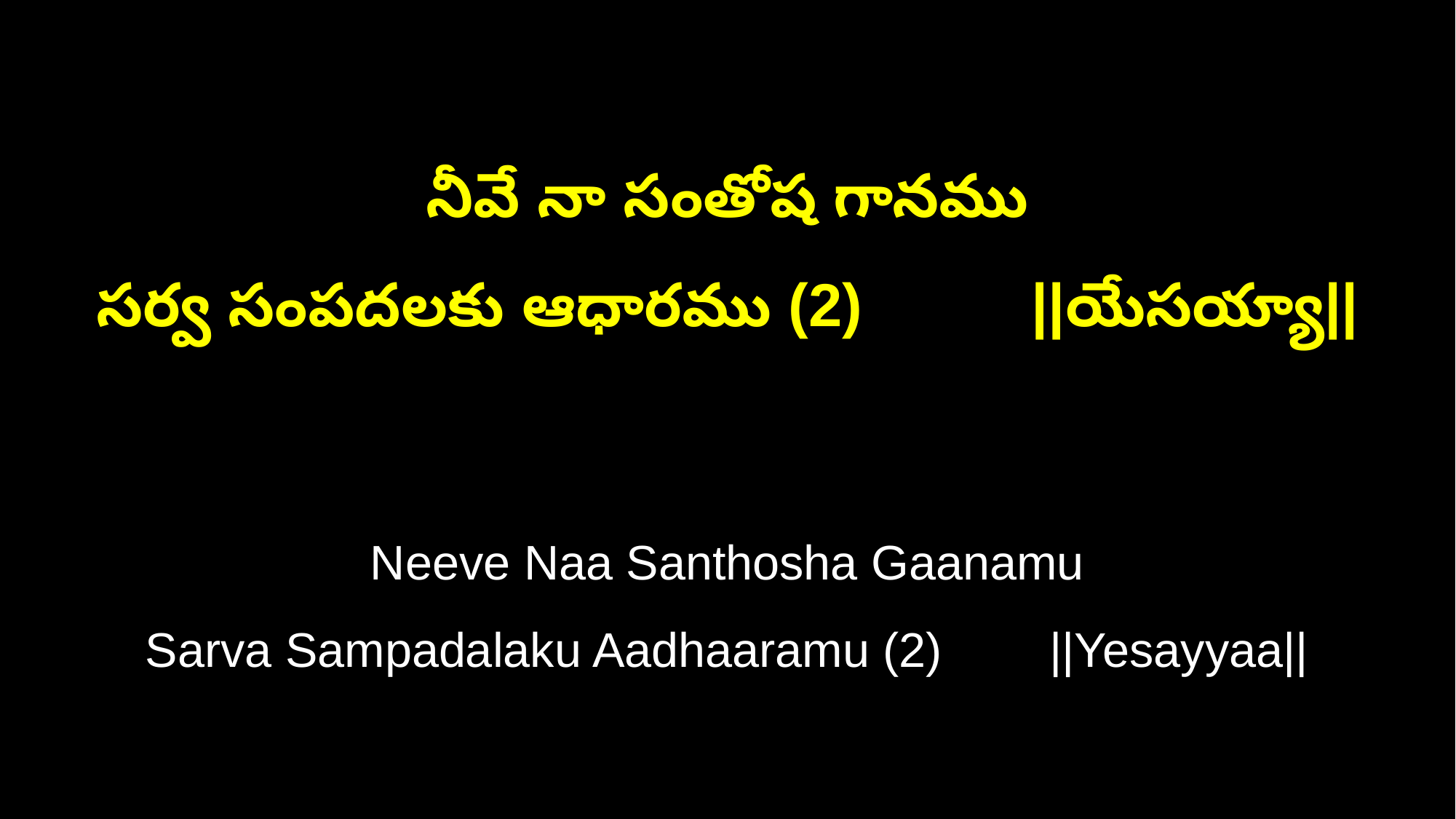

నీవే నా సంతోష గానము
సర్వ సంపదలకు ఆధారము (2)          ||యేసయ్యా||
Neeve Naa Santhosha Gaanamu
Sarva Sampadalaku Aadhaaramu (2)        ||Yesayyaa||